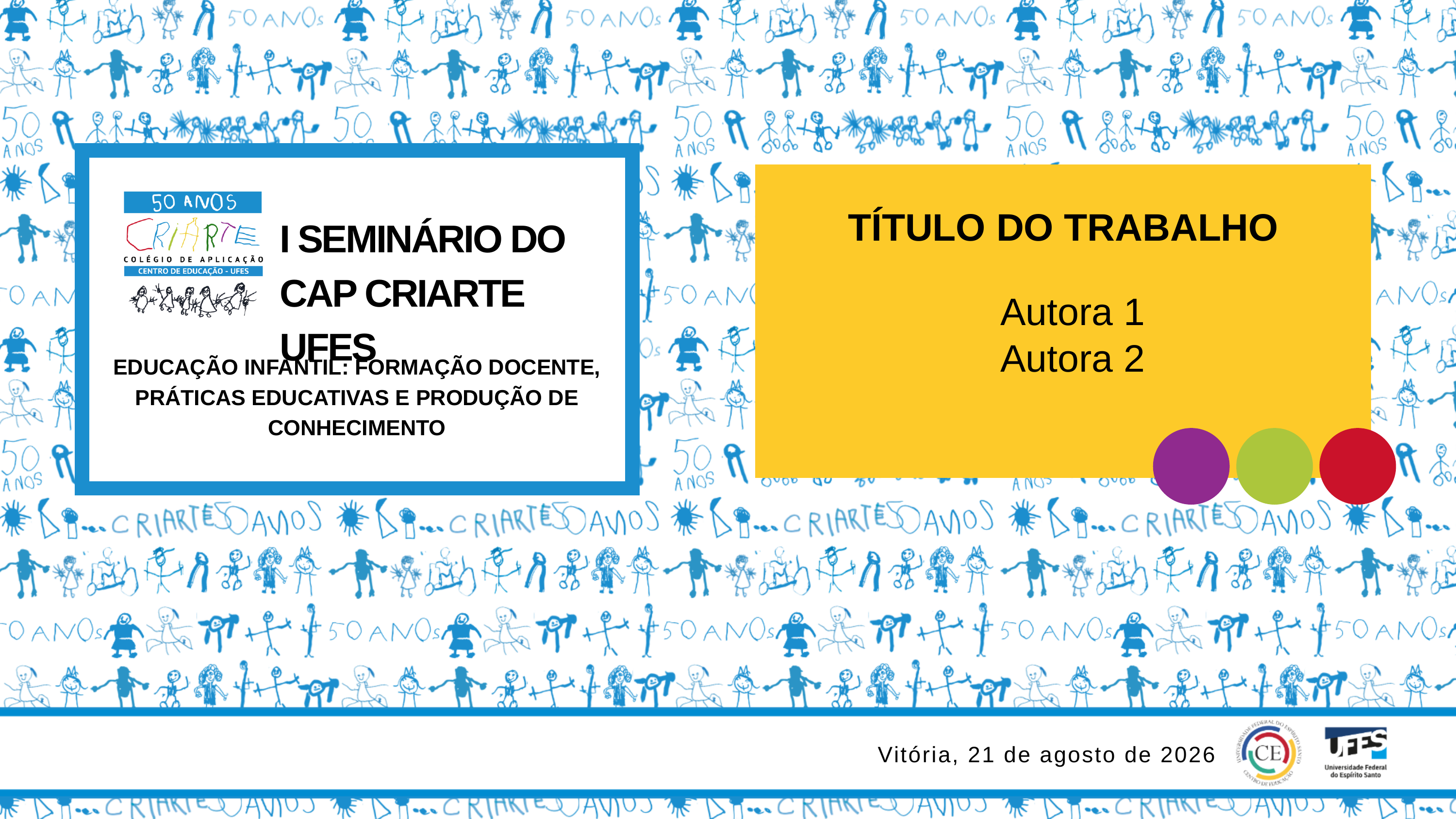

I SEMINÁRIO DO
CAP CRIARTE UFES
EDUCAÇÃO INFANTIL: FORMAÇÃO DOCENTE,
PRÁTICAS EDUCATIVAS E PRODUÇÃO DE CONHECIMENTO

TÍTULO DO TRABALHO
Autora 1
Autora 2

Vitória, 21 de agosto de 2026